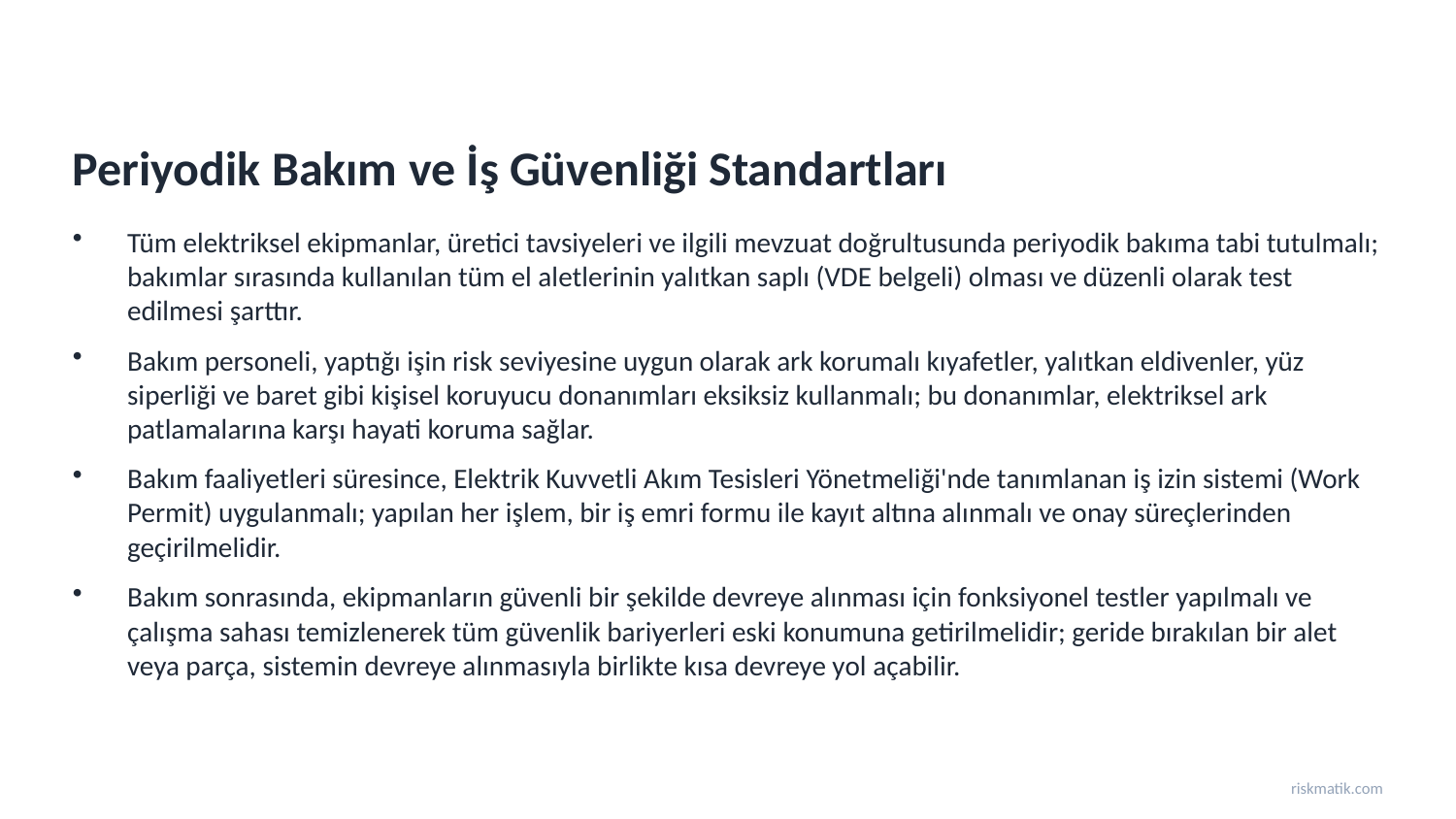

Periyodik Bakım ve İş Güvenliği Standartları
Tüm elektriksel ekipmanlar, üretici tavsiyeleri ve ilgili mevzuat doğrultusunda periyodik bakıma tabi tutulmalı; bakımlar sırasında kullanılan tüm el aletlerinin yalıtkan saplı (VDE belgeli) olması ve düzenli olarak test edilmesi şarttır.
Bakım personeli, yaptığı işin risk seviyesine uygun olarak ark korumalı kıyafetler, yalıtkan eldivenler, yüz siperliği ve baret gibi kişisel koruyucu donanımları eksiksiz kullanmalı; bu donanımlar, elektriksel ark patlamalarına karşı hayati koruma sağlar.
Bakım faaliyetleri süresince, Elektrik Kuvvetli Akım Tesisleri Yönetmeliği'nde tanımlanan iş izin sistemi (Work Permit) uygulanmalı; yapılan her işlem, bir iş emri formu ile kayıt altına alınmalı ve onay süreçlerinden geçirilmelidir.
Bakım sonrasında, ekipmanların güvenli bir şekilde devreye alınması için fonksiyonel testler yapılmalı ve çalışma sahası temizlenerek tüm güvenlik bariyerleri eski konumuna getirilmelidir; geride bırakılan bir alet veya parça, sistemin devreye alınmasıyla birlikte kısa devreye yol açabilir.
riskmatik.com